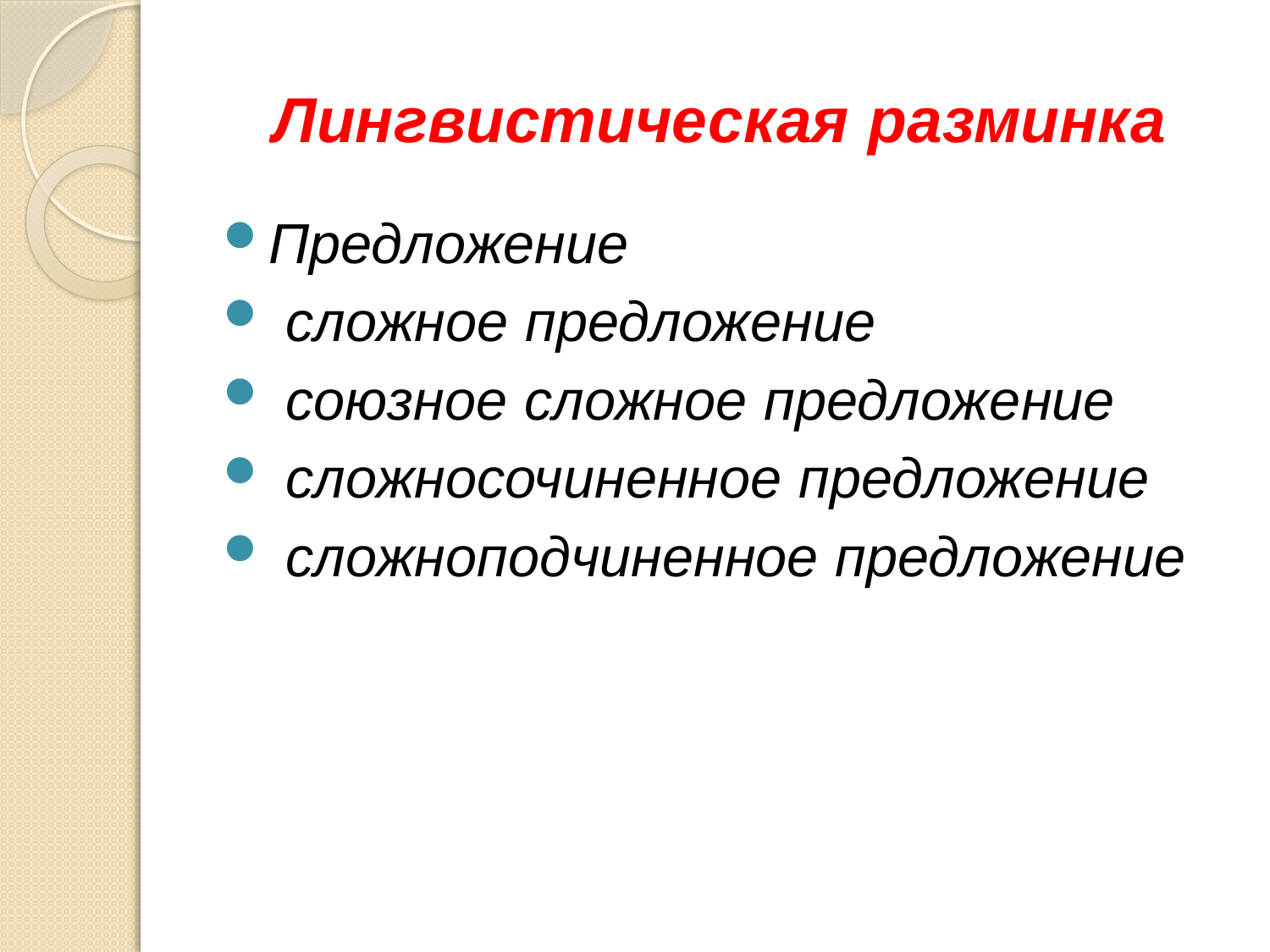

# Лингвистическая разминка
Предложение
 сложное предложение
 союзное сложное предложение
 сложносочиненное предложение
 сложноподчиненное предложение